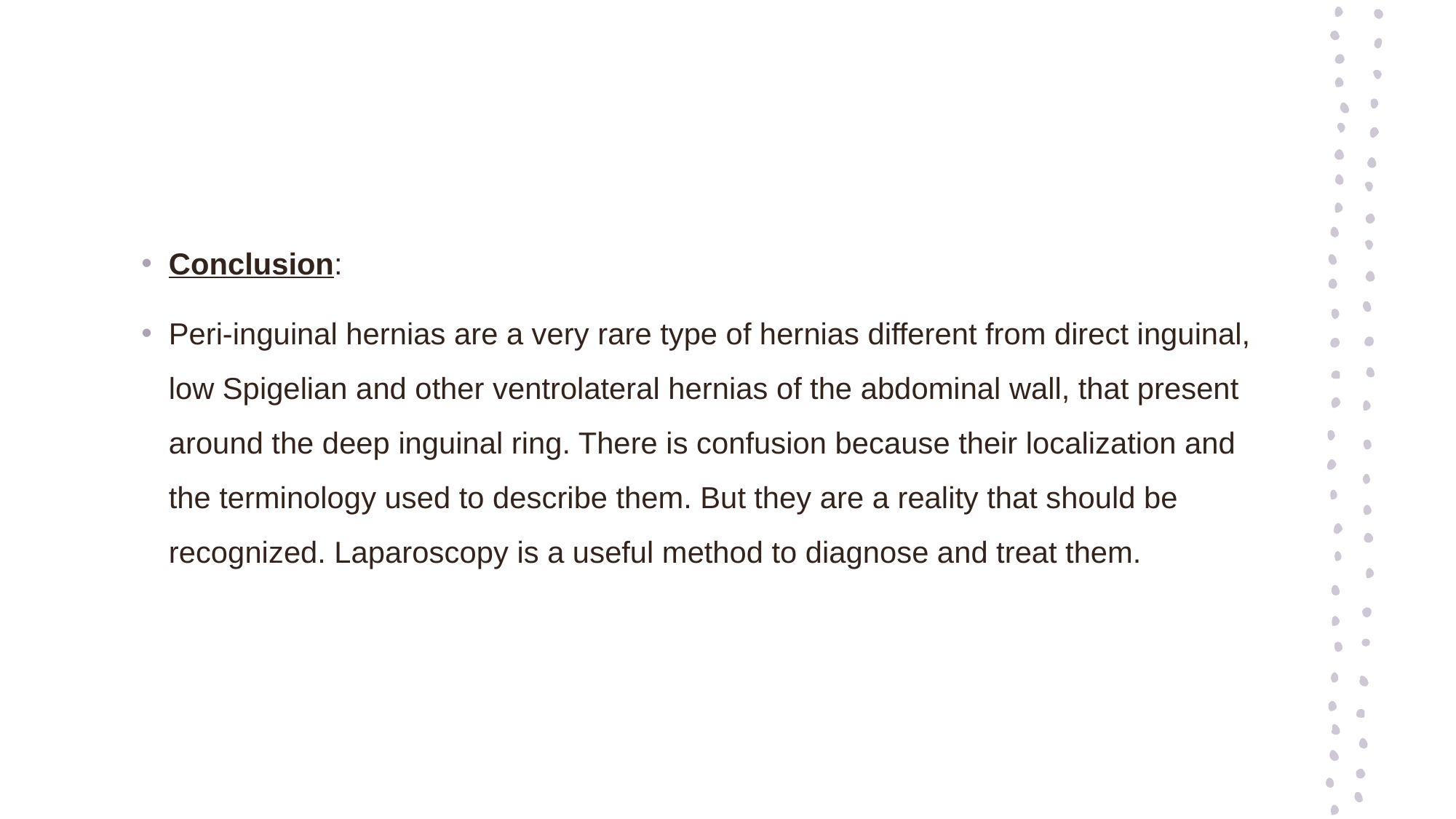

#
Conclusion:
Peri-inguinal hernias are a very rare type of hernias different from direct inguinal, low Spigelian and other ventrolateral hernias of the abdominal wall, that present around the deep inguinal ring. There is confusion because their localization and the terminology used to describe them. But they are a reality that should be recognized. Laparoscopy is a useful method to diagnose and treat them.